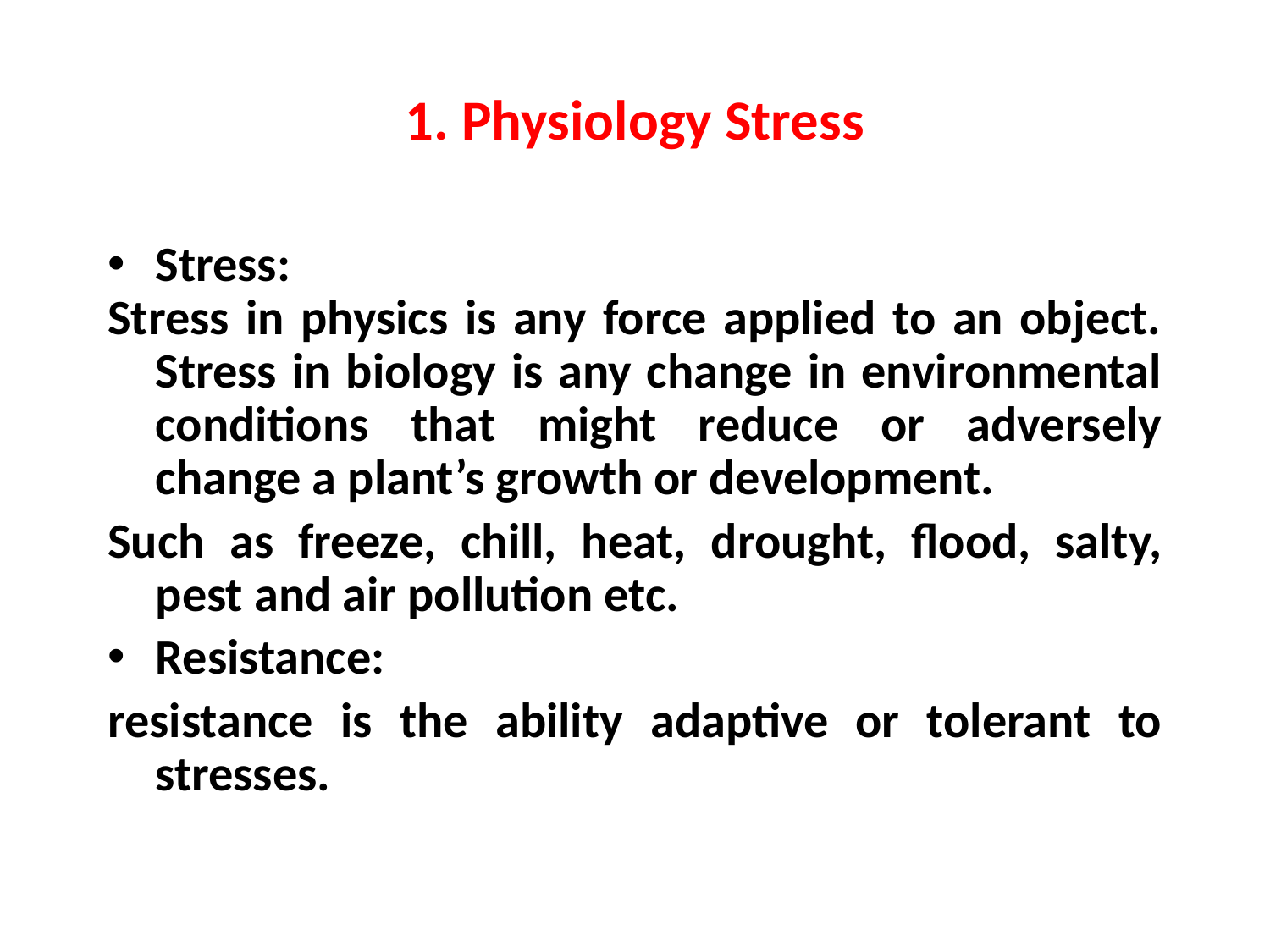

# 1. Physiology Stress
Stress:
Stress in physics is any force applied to an object. Stress in biology is any change in environmental conditions that might reduce or adversely change a plant’s growth or development.
Such as freeze, chill, heat, drought, flood, salty, pest and air pollution etc.
Resistance:
resistance is the ability adaptive or tolerant to stresses.